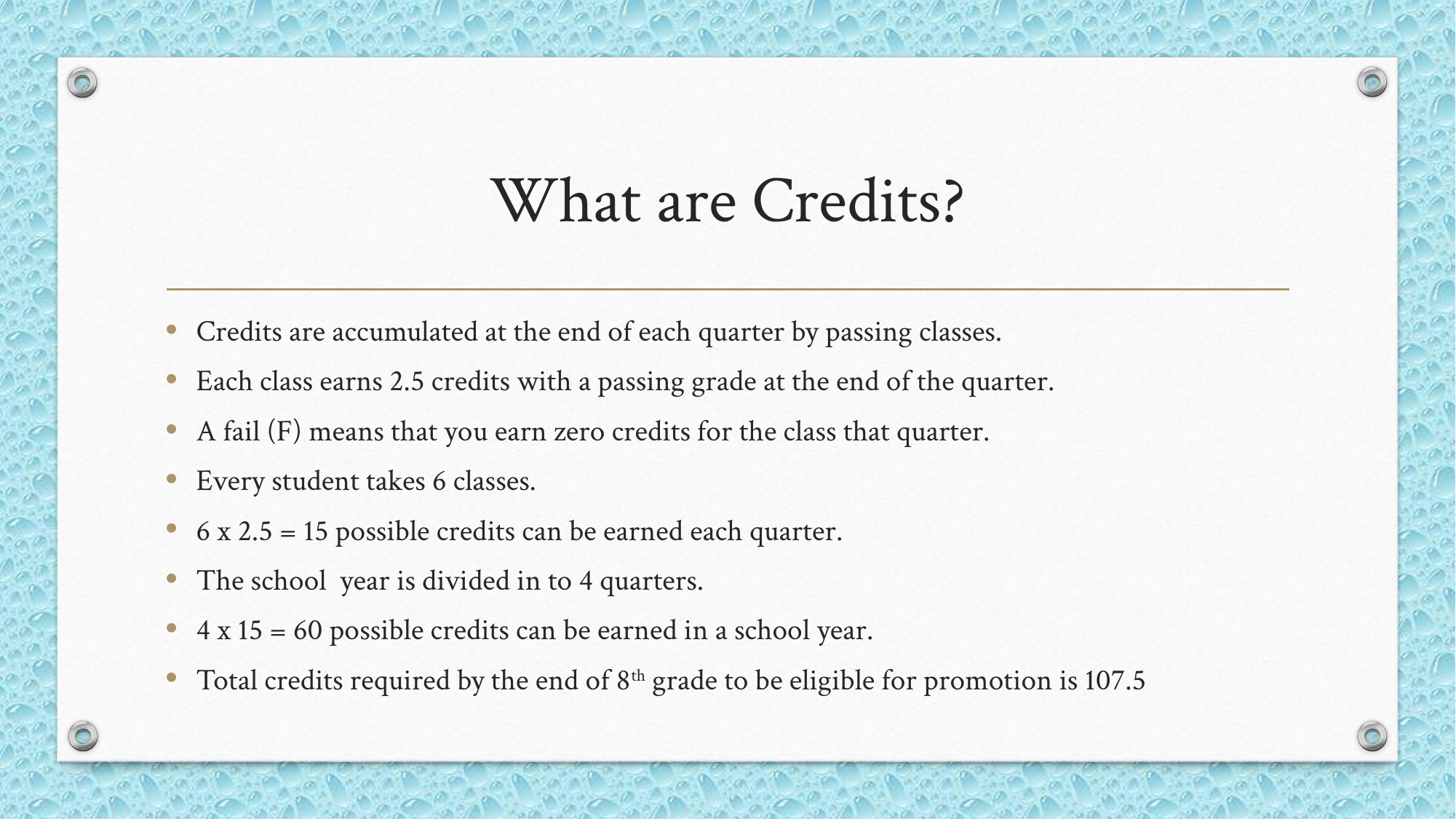

# What are Credits?
Credits are accumulated at the end of each quarter by passing classes.
Each class earns 2.5 credits with a passing grade at the end of the quarter.
A fail (F) means that you earn zero credits for the class that quarter.
Every student takes 6 classes.
6 x 2.5 = 15 possible credits can be earned each quarter.
The school  year is divided in to 4 quarters.
4 x 15 = 60 possible credits can be earned in a school year.
Total credits required by the end of 8th grade to be eligible for promotion is 107.5